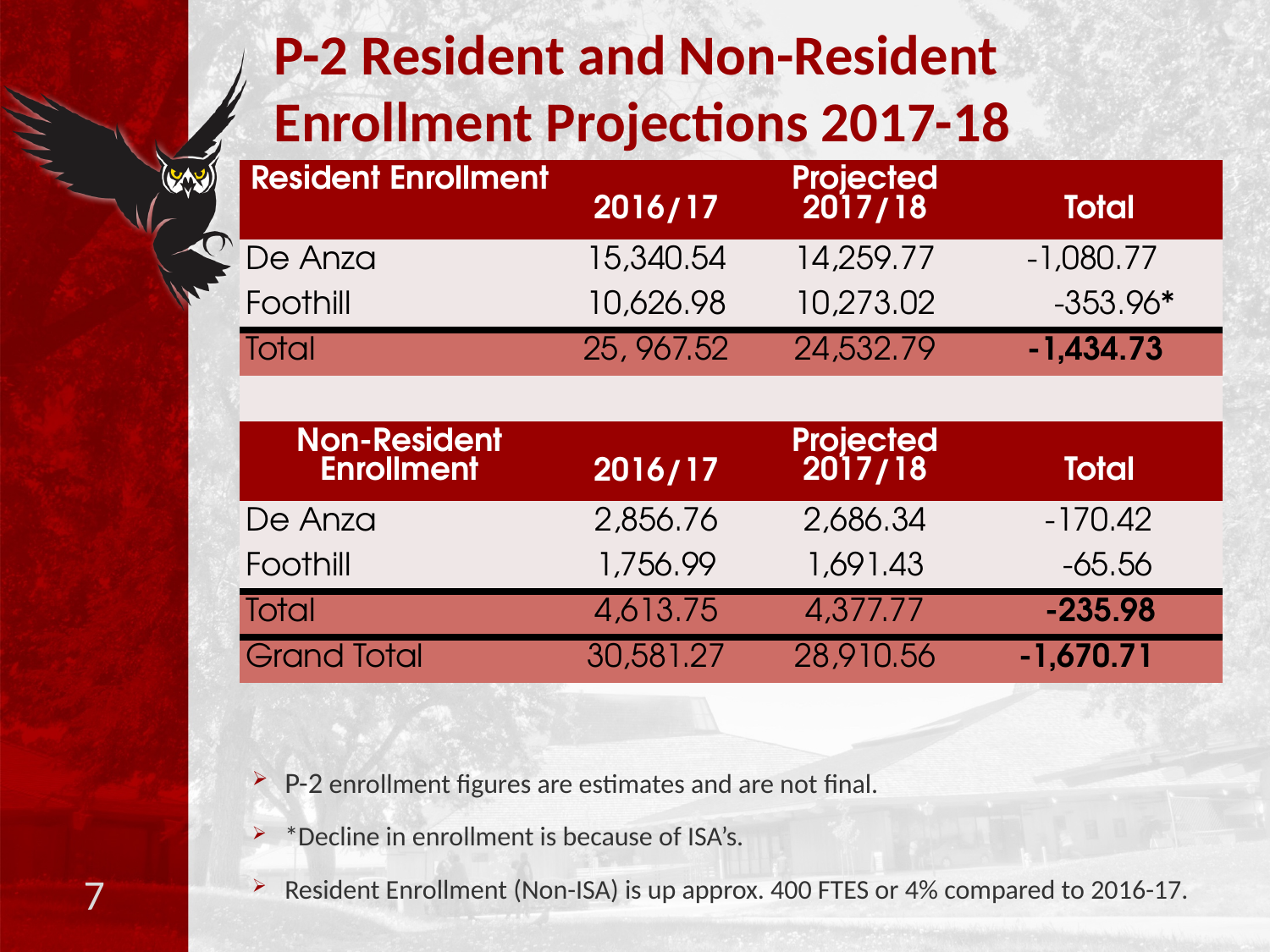

# P-2 Resident and Non-Resident Enrollment Projections 2017-18
| Resident Enrollment | 2016/17 | Projected 2017/18 | Total |
| --- | --- | --- | --- |
| De Anza | 15,340.54 | 14,259.77 | -1,080.77 |
| Foothill | 10,626.98 | 10,273.02 | -353.96\* |
| Total | 25, 967.52 | 24,532.79 | -1,434.73 |
|  |  |  |  |
| Non-Resident Enrollment | 2016/17 | Projected 2017/18 | Total |
| De Anza | 2,856.76 | 2,686.34 | -170.42 |
| Foothill | 1,756.99 | 1,691.43 | -65.56 |
| Total | 4,613.75 | 4,377.77 | -235.98 |
| Grand Total | 30,581.27 | 28,910.56 | -1,670.71 |
P-2 enrollment figures are estimates and are not final.
*Decline in enrollment is because of ISA’s.
Resident Enrollment (Non-ISA) is up approx. 400 FTES or 4% compared to 2016-17.